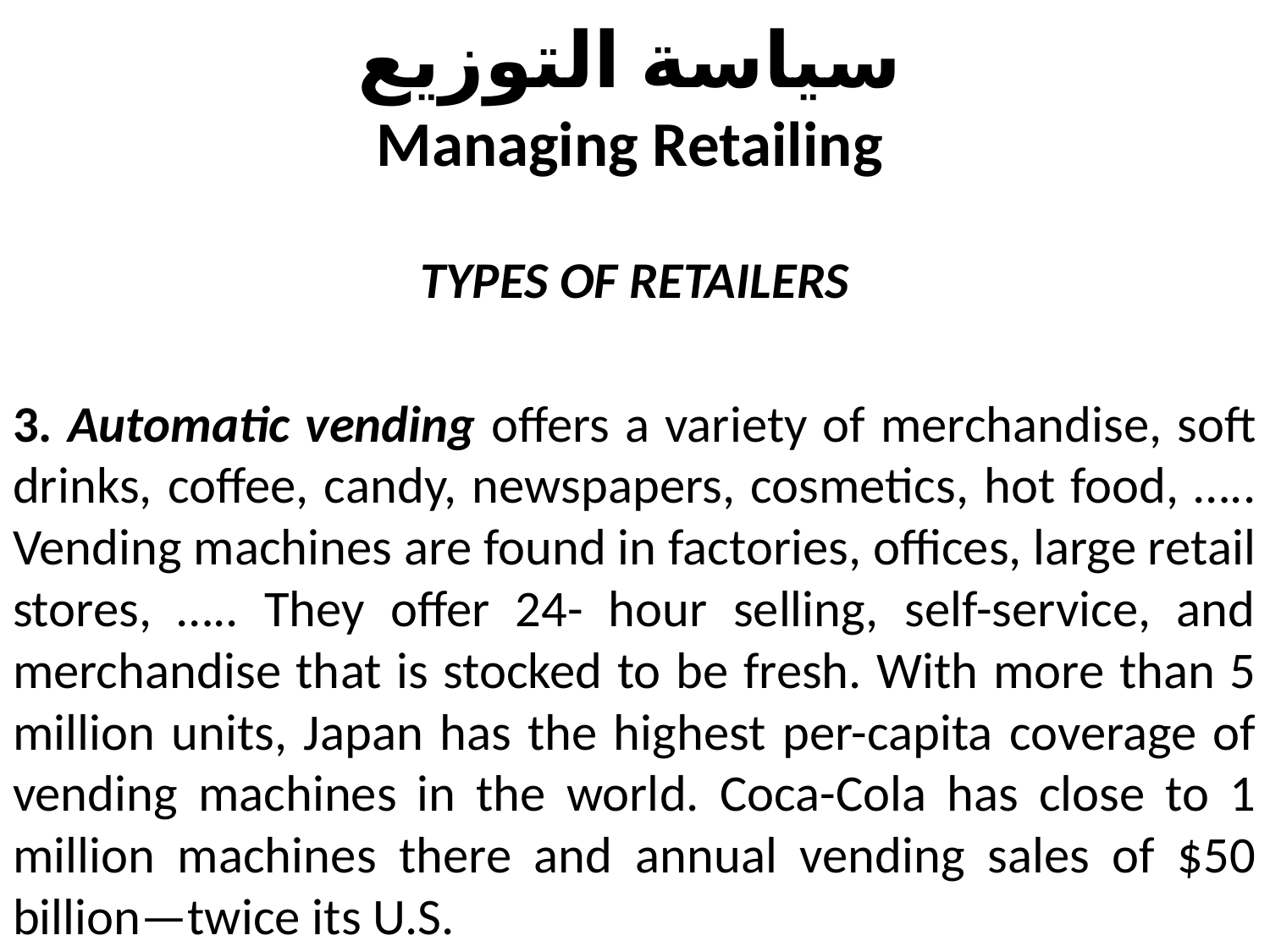

# سياسة التوزيع Managing Retailing

TYPES OF RETAILERS

3. Automatic vending offers a variety of merchandise, soft drinks, coffee, candy, newspapers, cosmetics, hot food, ….. Vending machines are found in factories, offices, large retail stores, ….. They offer 24- hour selling, self-service, and merchandise that is stocked to be fresh. With more than 5 million units, Japan has the highest per-capita coverage of vending machines in the world. Coca-Cola has close to 1 million machines there and annual vending sales of $50 billion—twice its U.S.